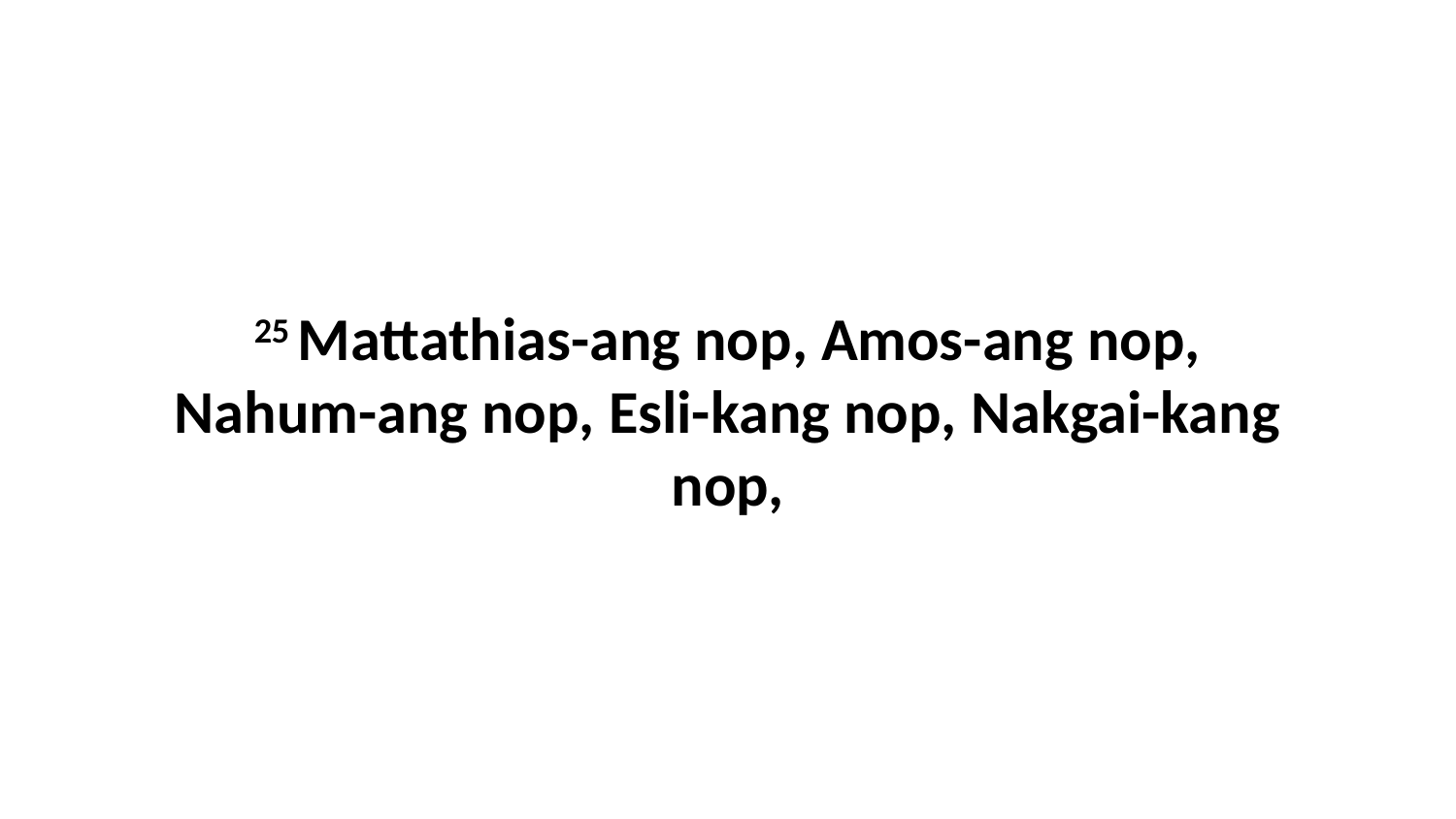

25 Mattathias-ang nop, Amos-ang nop, Nahum-ang nop, Esli-kang nop, Nakgai-kang nop,